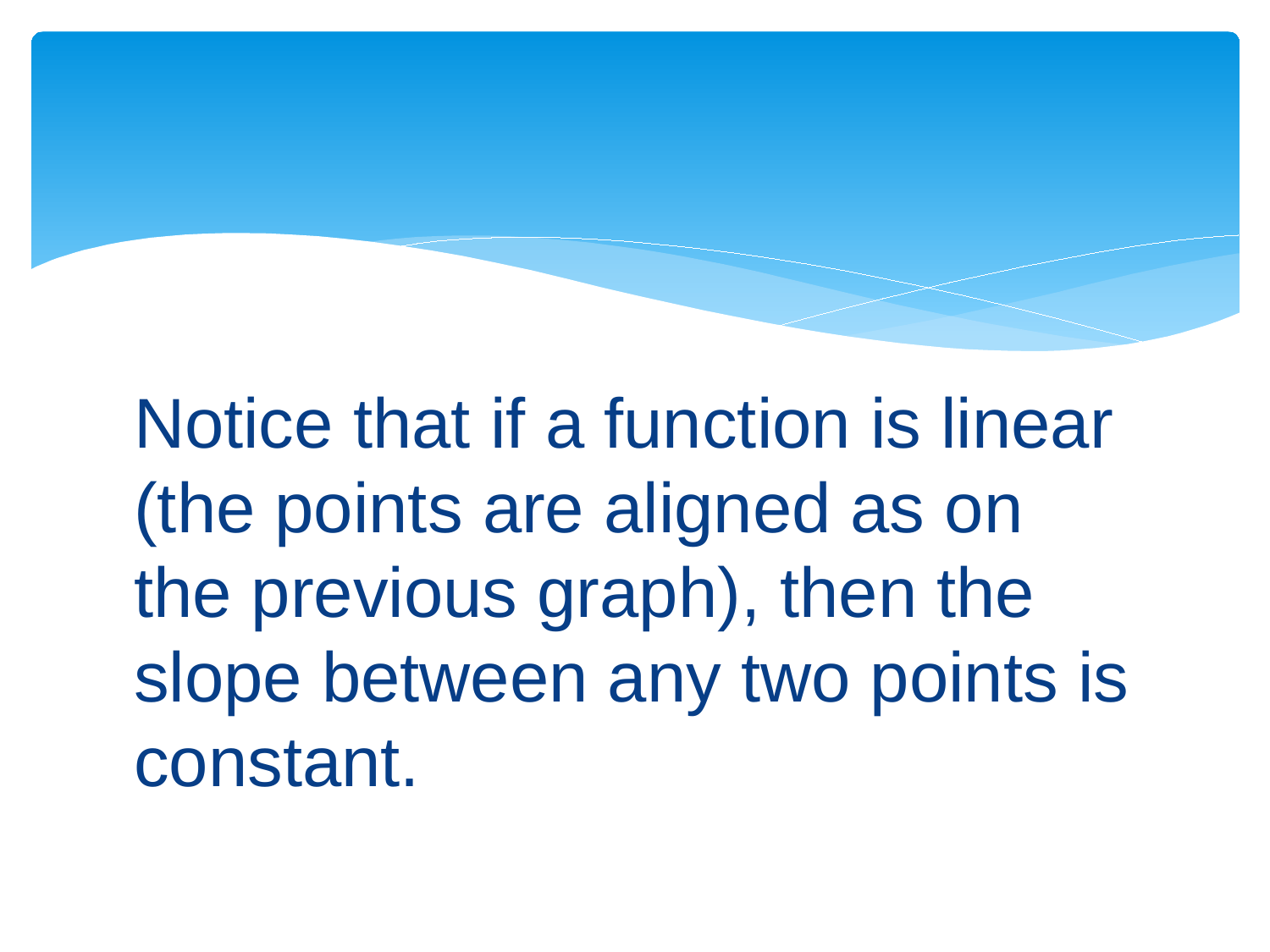

Notice that if a function is linear (the points are aligned as on the previous graph), then the slope between any two points is constant.